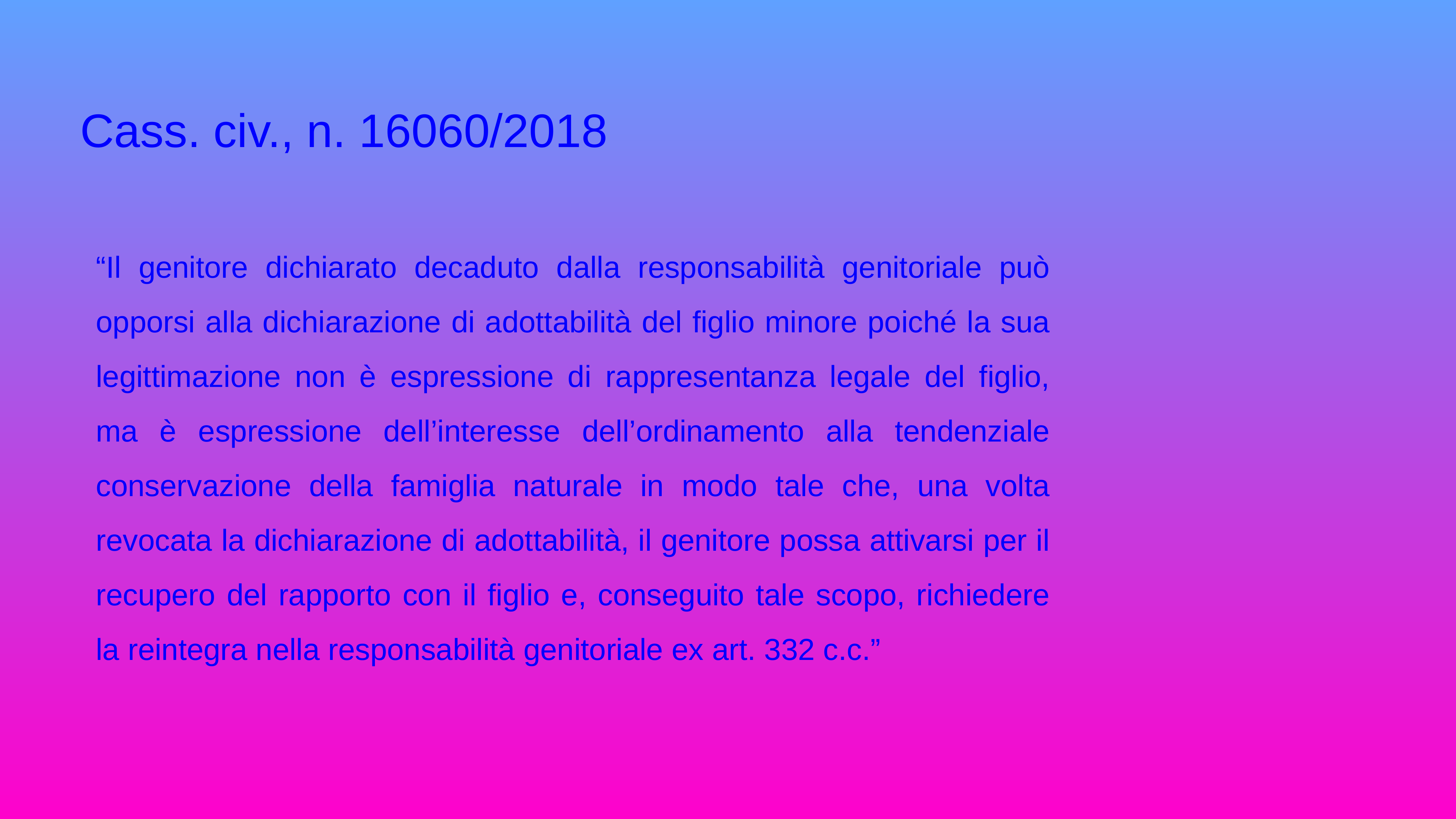

Cass. civ., n. 16060/2018
“Il genitore dichiarato decaduto dalla responsabilità genitoriale può opporsi alla dichiarazione di adottabilità del figlio minore poiché la sua legittimazione non è espressione di rappresentanza legale del figlio, ma è espressione dell’interesse dell’ordinamento alla tendenziale conservazione della famiglia naturale in modo tale che, una volta revocata la dichiarazione di adottabilità, il genitore possa attivarsi per il recupero del rapporto con il figlio e, conseguito tale scopo, richiedere la reintegra nella responsabilità genitoriale ex art. 332 c.c.”